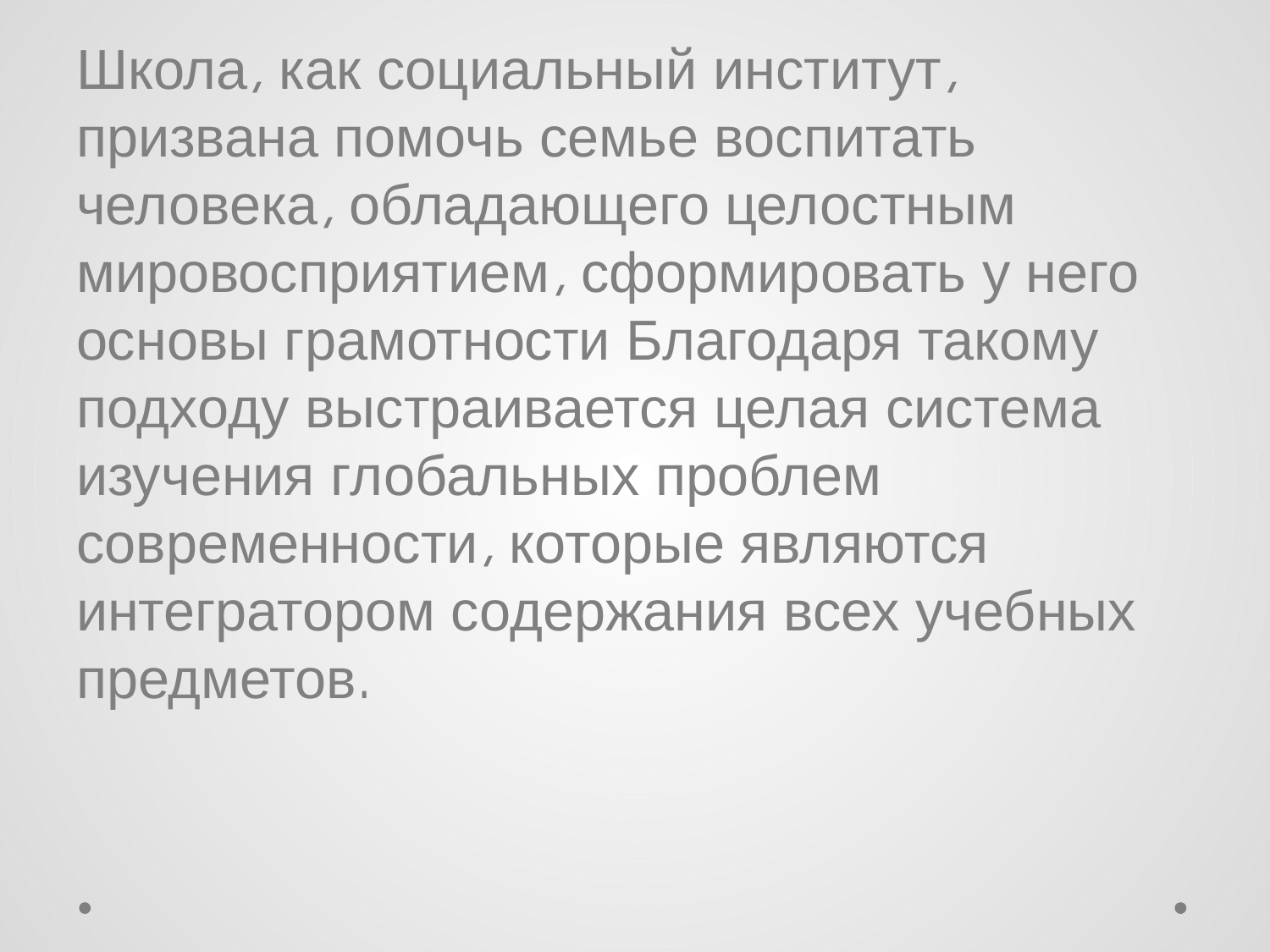

#
Школа, как социальный институт, призвана помочь семье воспитать человека, обладающего целостным мировосприятием, сформировать у него основы грамотности Благодаря такому подходу выстраивается целая система изучения глобальных проблем современности, которые являются интегратором содержания всех учебных предметов.